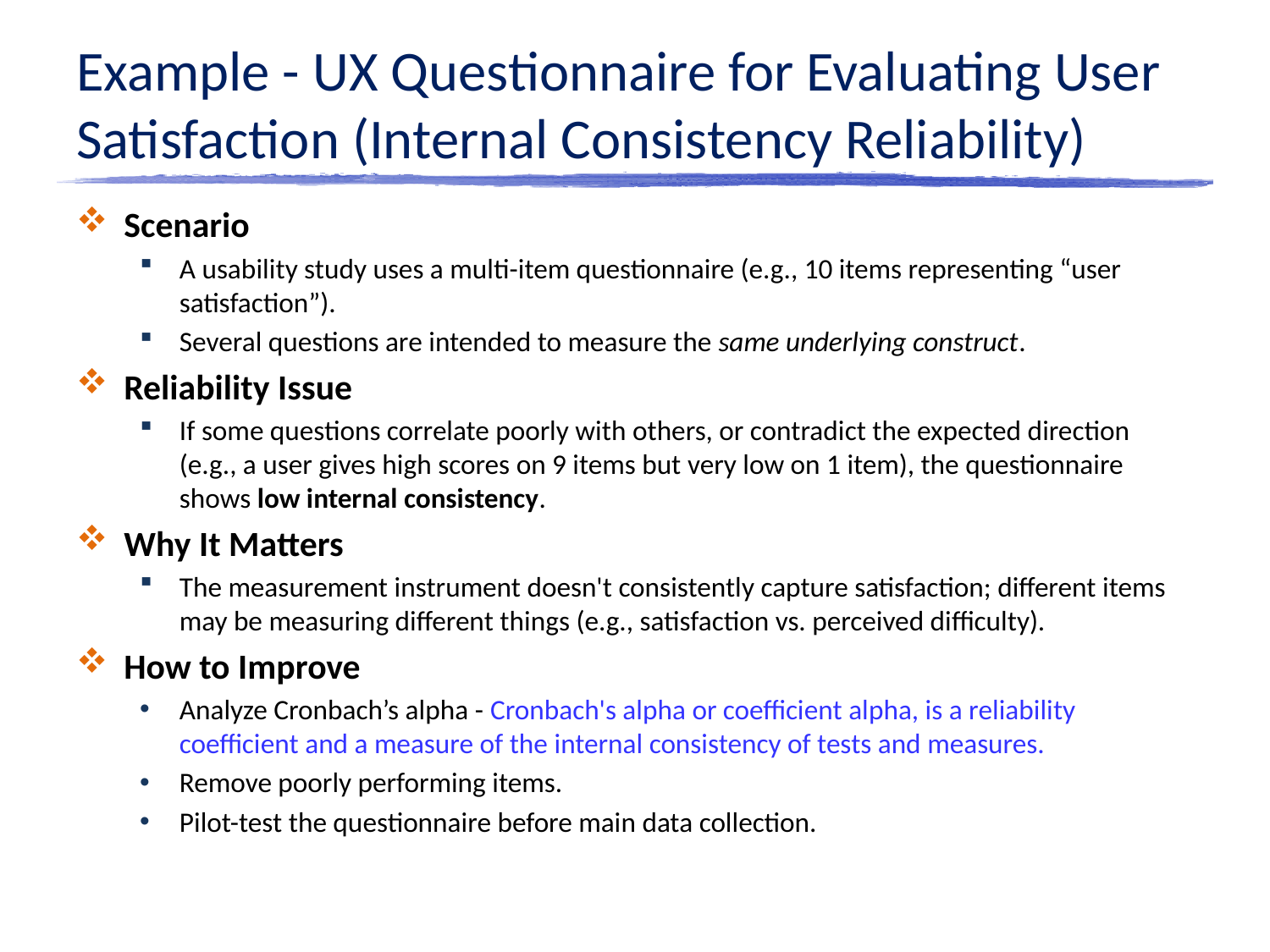

# Example - UX Questionnaire for Evaluating User Satisfaction (Internal Consistency Reliability)
Scenario
A usability study uses a multi-item questionnaire (e.g., 10 items representing “user satisfaction”).
Several questions are intended to measure the same underlying construct.
Reliability Issue
If some questions correlate poorly with others, or contradict the expected direction (e.g., a user gives high scores on 9 items but very low on 1 item), the questionnaire shows low internal consistency.
Why It Matters
The measurement instrument doesn't consistently capture satisfaction; different items may be measuring different things (e.g., satisfaction vs. perceived difficulty).
How to Improve
Analyze Cronbach’s alpha - Cronbach's alpha or coefficient alpha, is a reliability coefficient and a measure of the internal consistency of tests and measures.
Remove poorly performing items.
Pilot-test the questionnaire before main data collection.